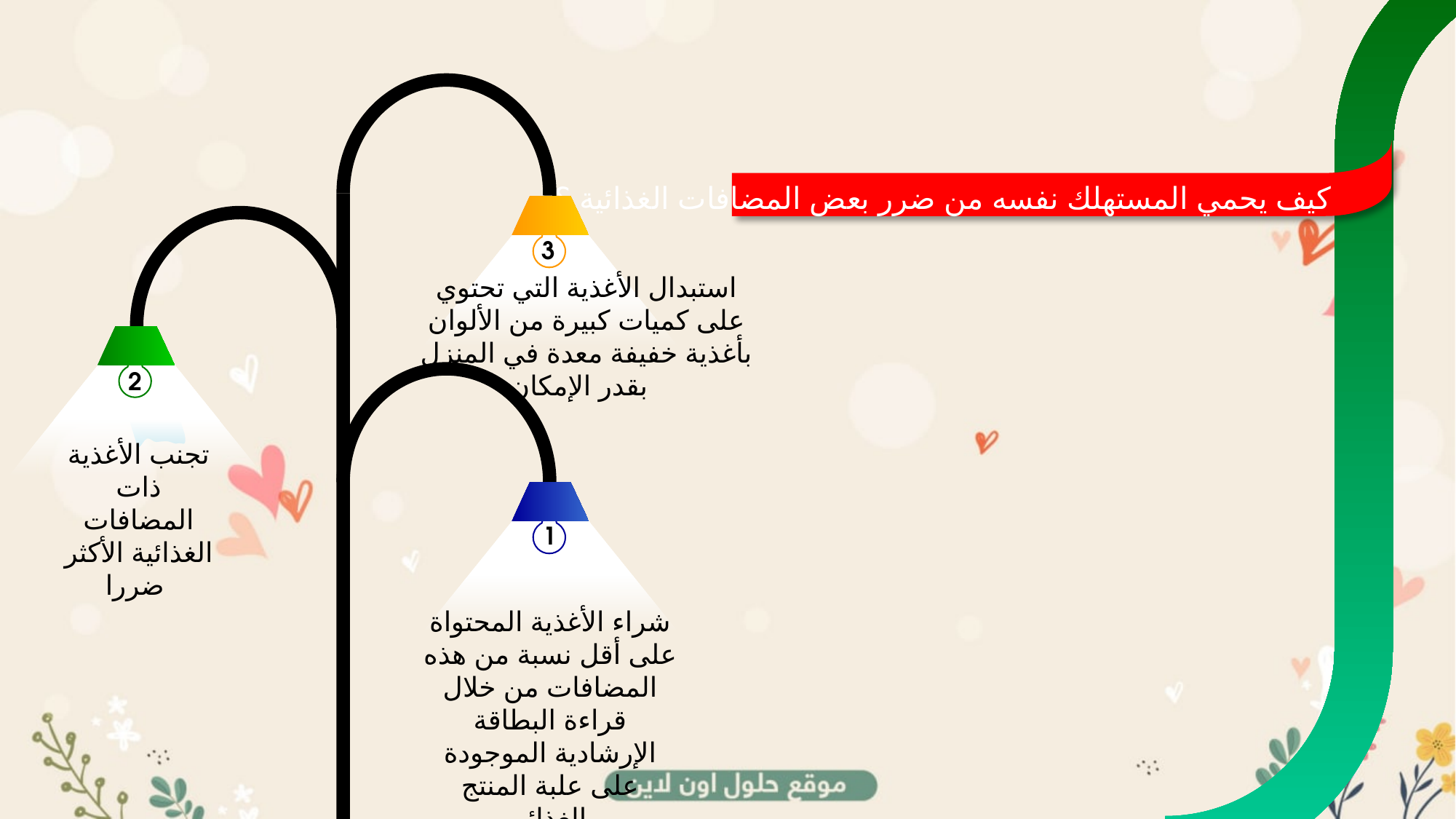

كيف يحمي المستهلك نفسه من ضرر بعض المضافات الغذائية ؟

3

استبدال الأغذية التي تحتوي على كميات كبيرة من الألوان بأغذية خفيفة معدة في المنزل بقدر الإمكان

2

تجنب الأغذية ذات المضافات الغذائية الأكثر ضررا

1

شراء الأغذية المحتواة على أقل نسبة من هذه المضافات من خلال قراءة البطاقة الإرشادية الموجودة على علبة المنتج الغذائي